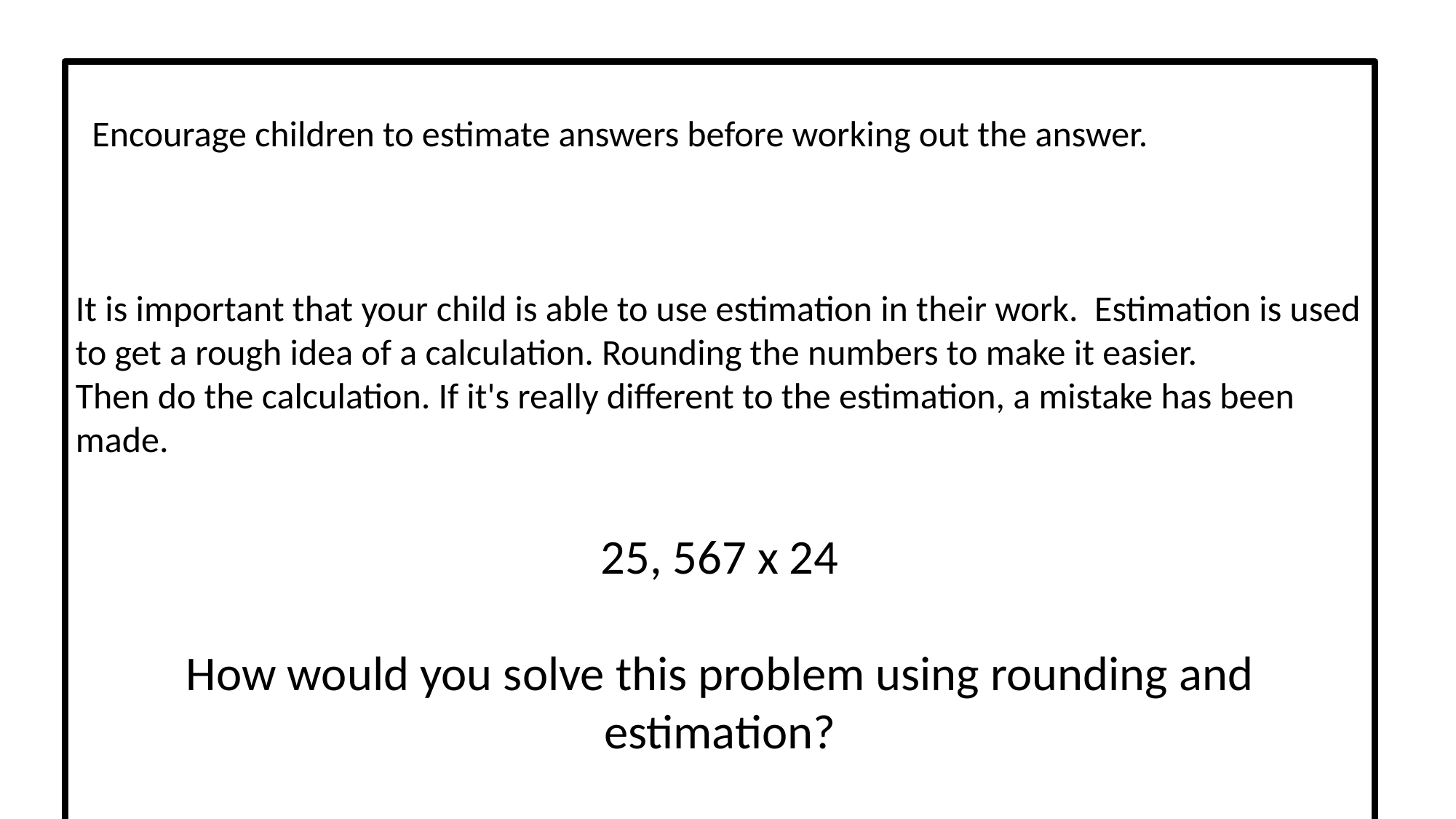

Encourage children to estimate answers before working out the answer.

It is important that your child is able to use estimation in their work.  Estimation is used to get a rough idea of a calculation. Rounding the numbers to make it easier.
Then do the calculation. If it's really different to the estimation, a mistake has been made.

25, 567 x 24

How would you solve this problem using rounding and estimation?